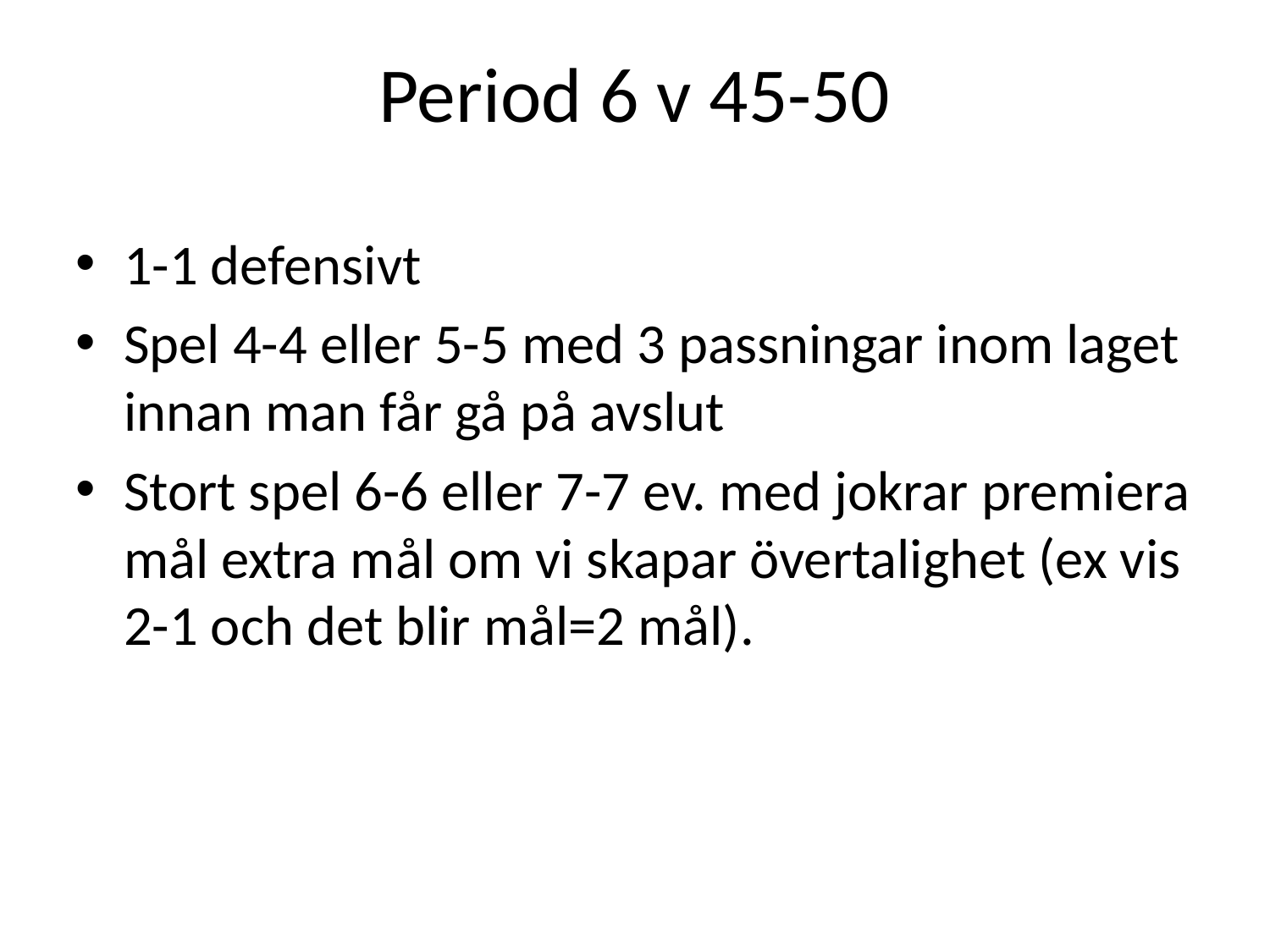

Period 6 v 45-50
1-1 defensivt
Spel 4-4 eller 5-5 med 3 passningar inom laget innan man får gå på avslut
Stort spel 6-6 eller 7-7 ev. med jokrar premiera mål extra mål om vi skapar övertalighet (ex vis 2-1 och det blir mål=2 mål).